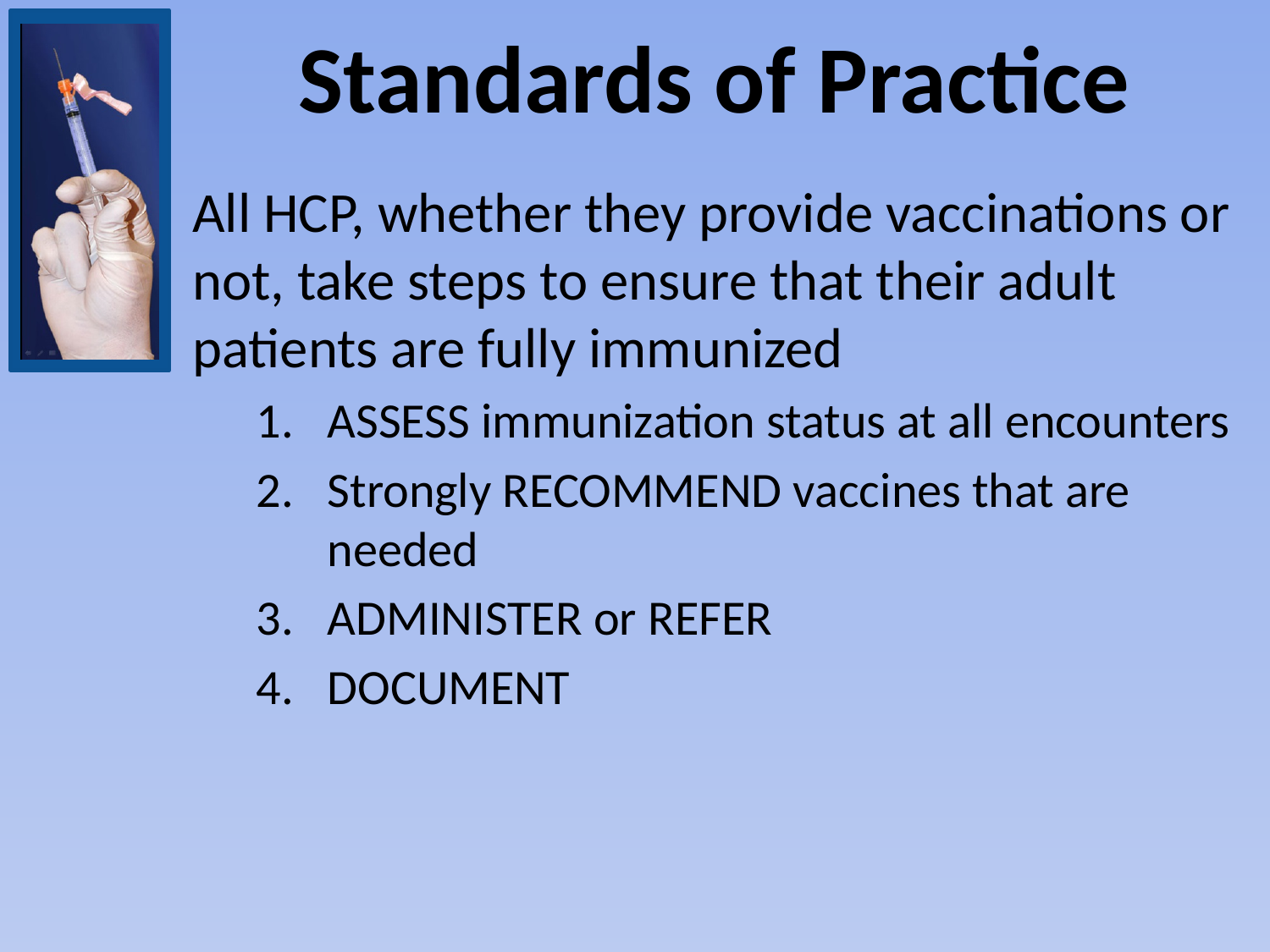

# Standards of Practice
All HCP, whether they provide vaccinations or not, take steps to ensure that their adult patients are fully immunized
ASSESS immunization status at all encounters
Strongly RECOMMEND vaccines that are needed
ADMINISTER or REFER
DOCUMENT